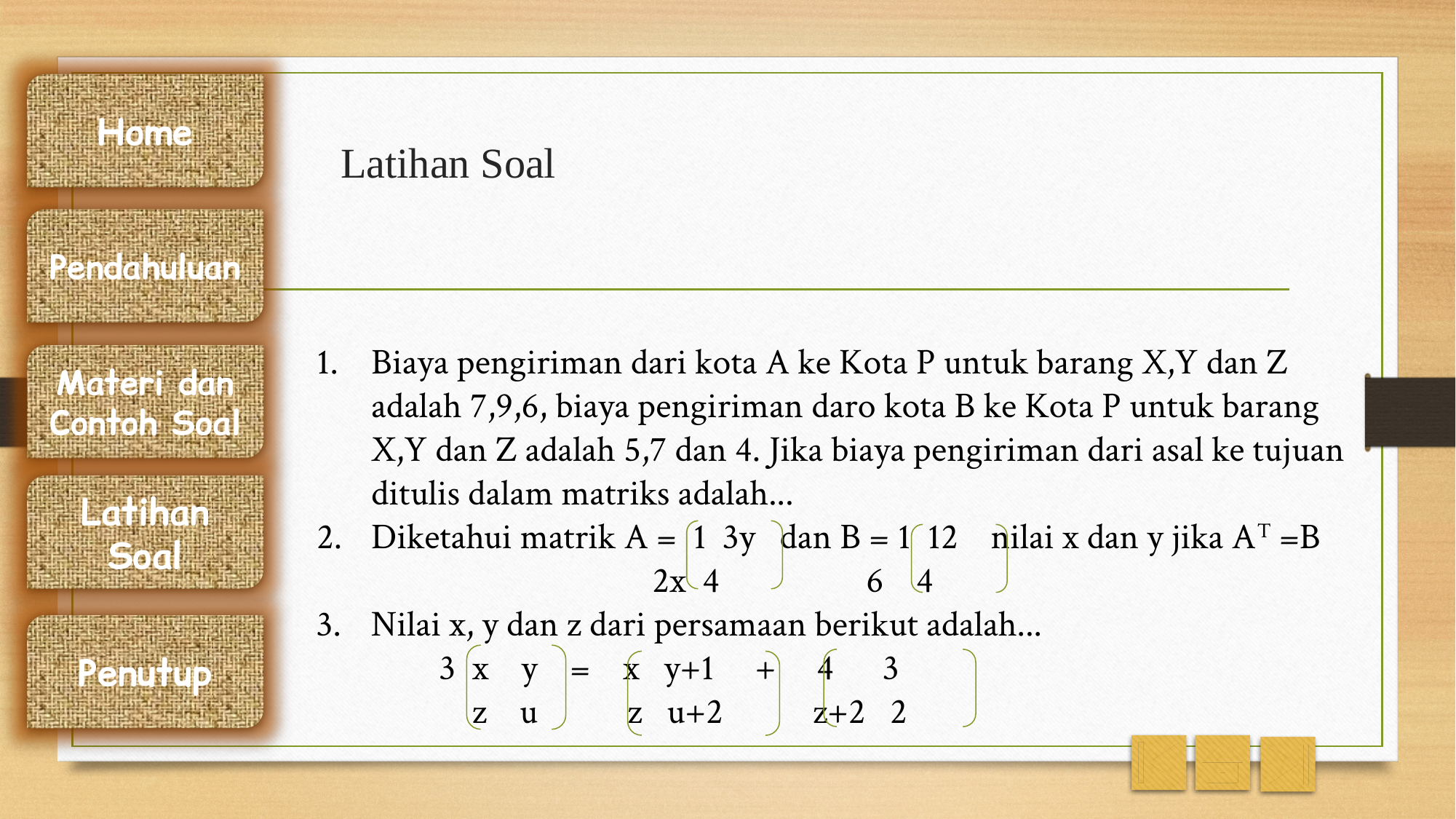

Home
# Latihan Soal
Pendahuluan
Biaya pengiriman dari kota A ke Kota P untuk barang X,Y dan Z adalah 7,9,6, biaya pengiriman daro kota B ke Kota P untuk barang X,Y dan Z adalah 5,7 dan 4. Jika biaya pengiriman dari asal ke tujuan ditulis dalam matriks adalah...
Diketahui matrik A =  1  3y   dan B = 1  12    nilai x dan y jika AT =B
                                         2x  4                  6    4
Nilai x, y dan z dari persamaan berikut adalah...
               3  x    y    =    x   y+1     +     4      3
                   z    u           z   u+2           z+2   2

Materi dan Contoh Soal
Latihan Soal

Penutup